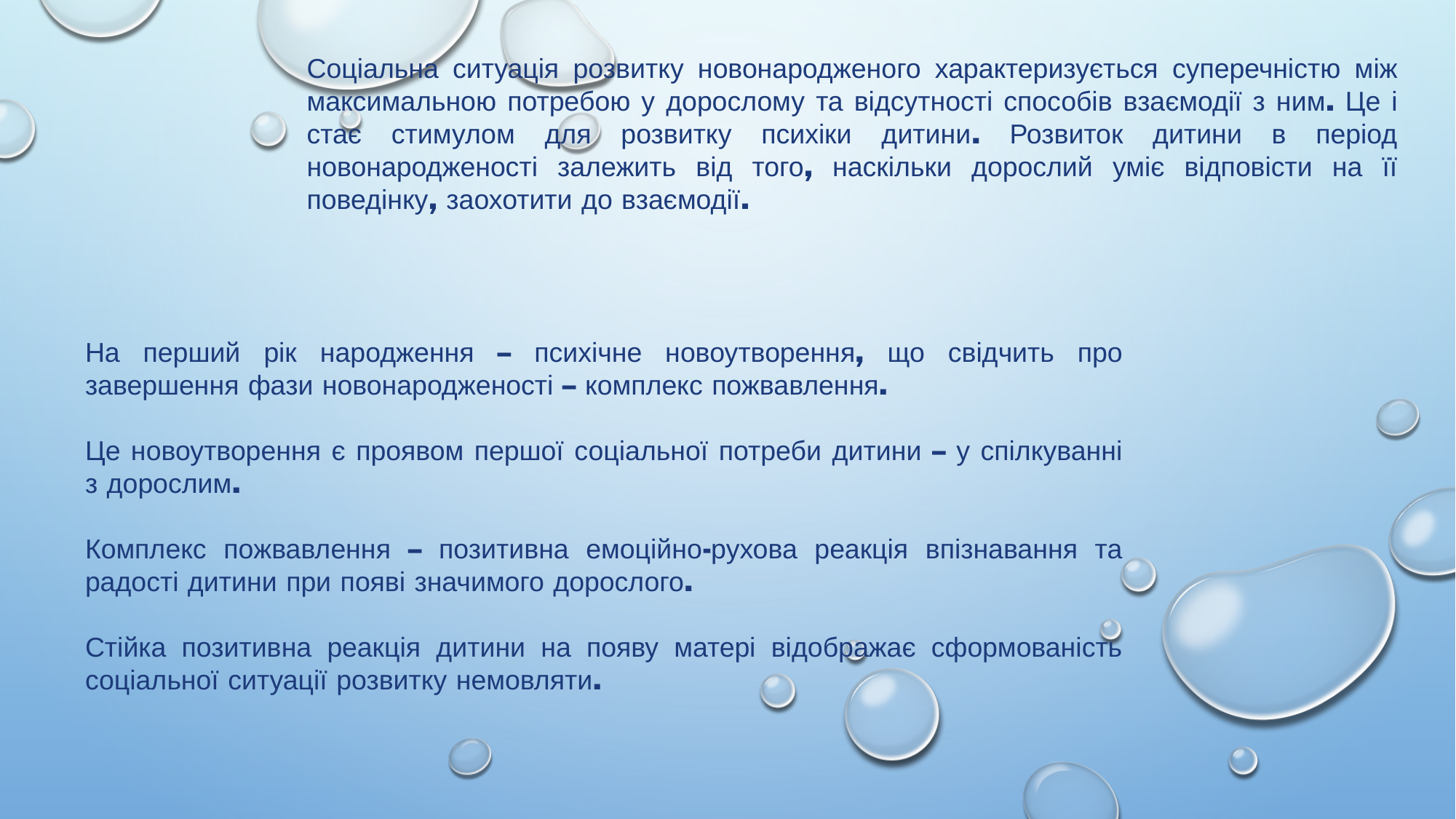

Соціальна ситуація розвитку новонародженого характеризується суперечністю між максимальною потребою у дорослому та відсутності способів взаємодії з ним. Це і стає стимулом для розвитку психіки дитини. Розвиток дитини в період новонародженості залежить від того, наскільки дорослий уміє відповісти на її поведінку, заохотити до взаємодії.
На перший рік народження – психічне новоутворення, що свідчить про завершення фази новонародженості – комплекс пожвавлення.

Це новоутворення є проявом першої соціальної потреби дитини – у спілкуванні з дорослим.

Комплекс пожвавлення – позитивна емоційно-рухова реакція впізнавання та радості дитини при появі значимого дорослого.

Стійка позитивна реакція дитини на появу матері відображає сформованість соціальної ситуації розвитку немовляти.